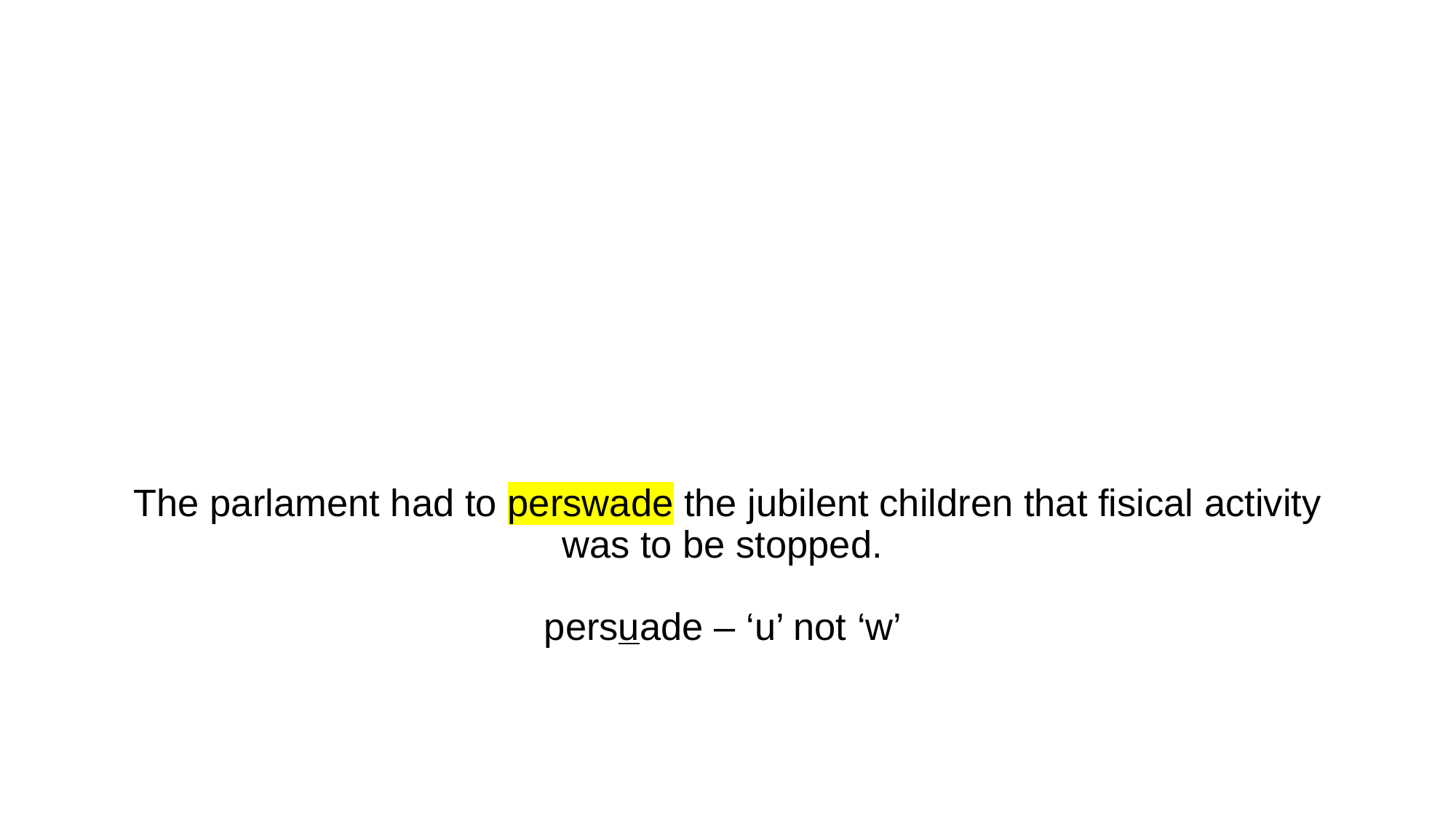

# The parlament had to perswade the jubilent children that fisical activity was to be stopped. persuade – ‘u’ not ‘w’